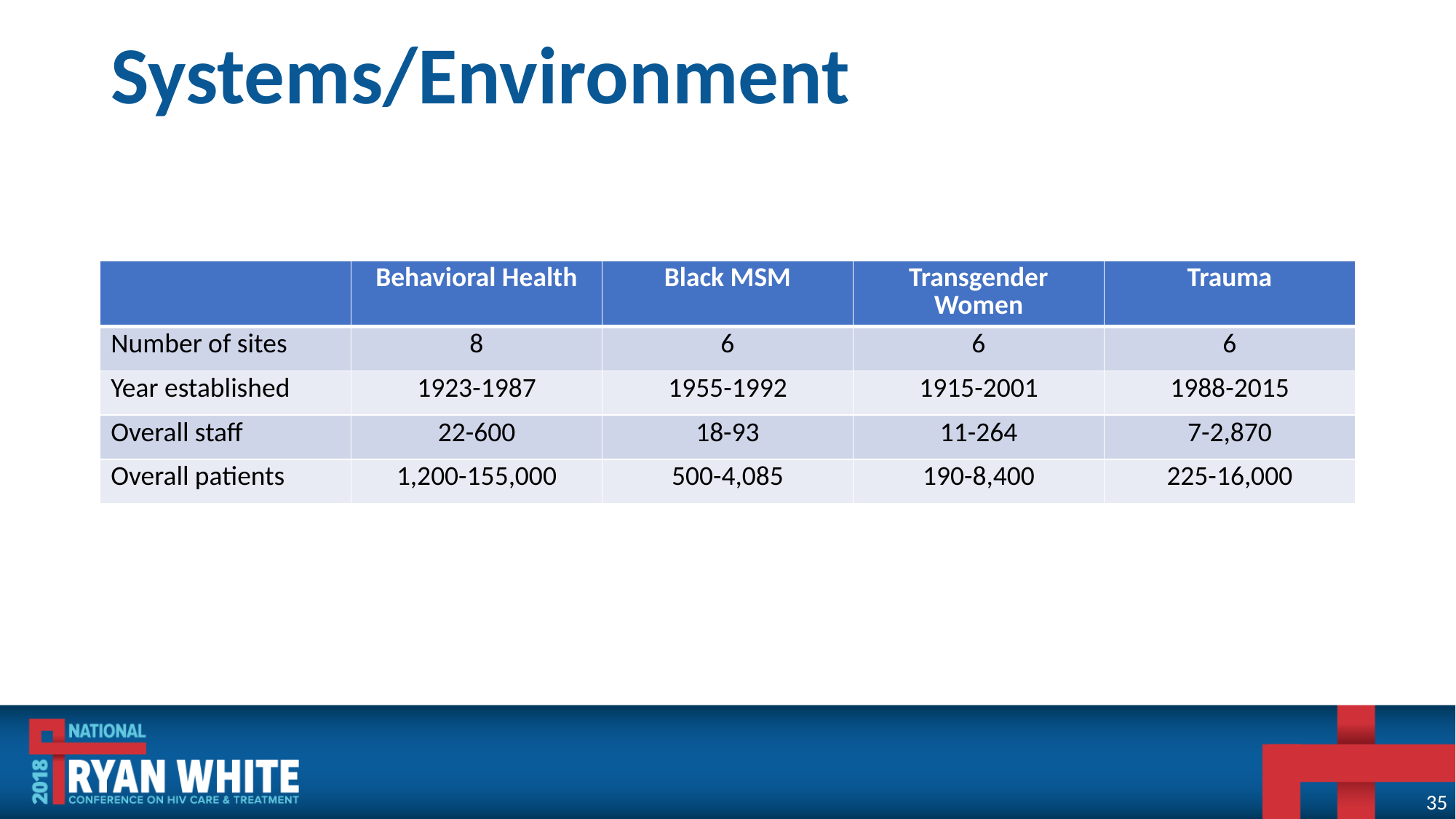

# Systems/Environment

|  | Behavioral Health | Black MSM | Transgender Women | Trauma |
| --- | --- | --- | --- | --- |
| Number of sites | 8 | 6 | 6 | 6 |
| Year established | 1923-1987 | 1955-1992 | 1915-2001 | 1988-2015 |
| Overall staff | 22-600 | 18-93 | 11-264 | 7-2,870 |
| Overall patients | 1,200-155,000 | 500-4,085 | 190-8,400 | 225-16,000 |
35